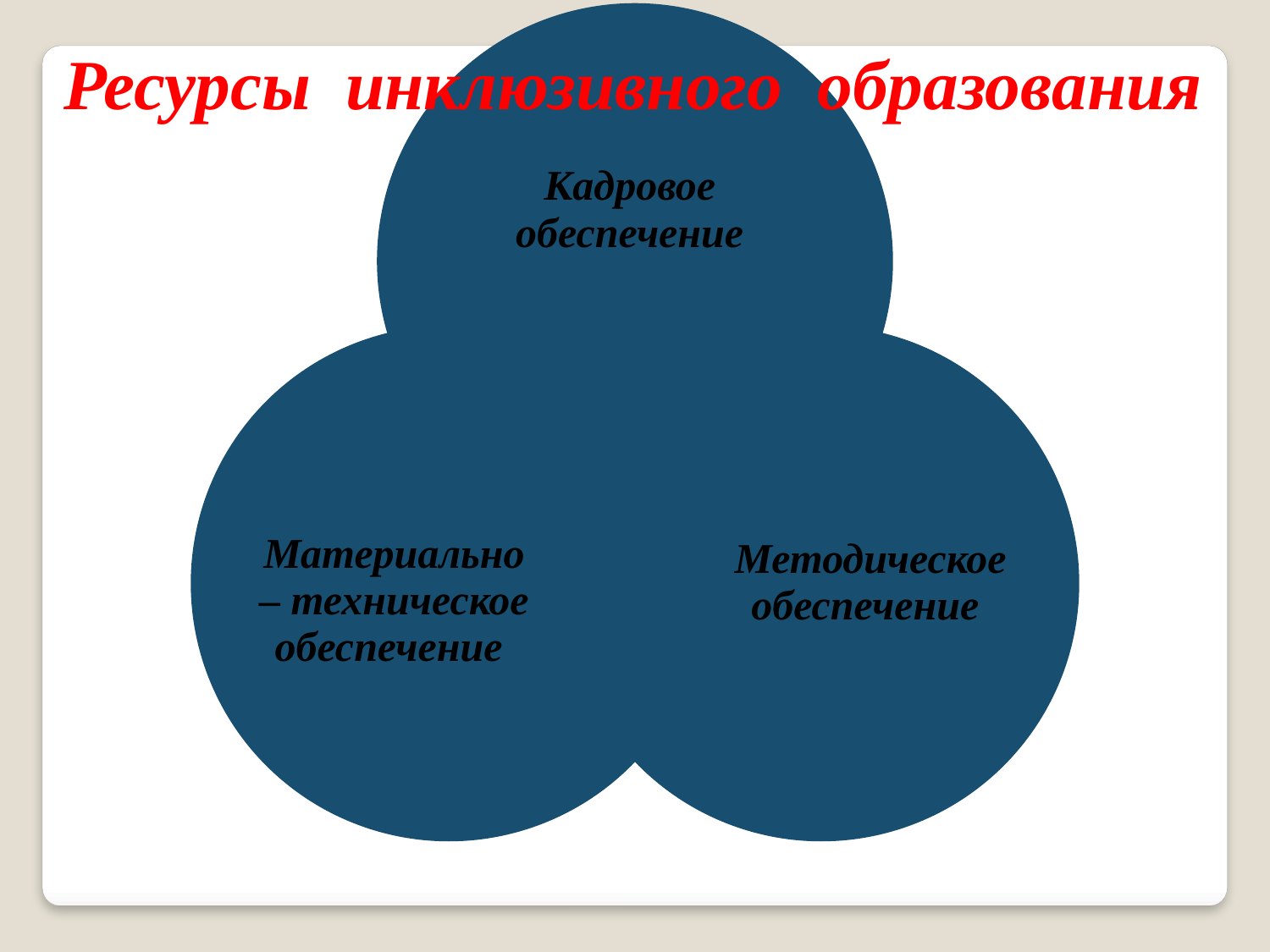

Ресурсы  инклюзивного  образования
Кадровое  обеспечение
Методическое  обеспечение
Материально – техническое обеспечение